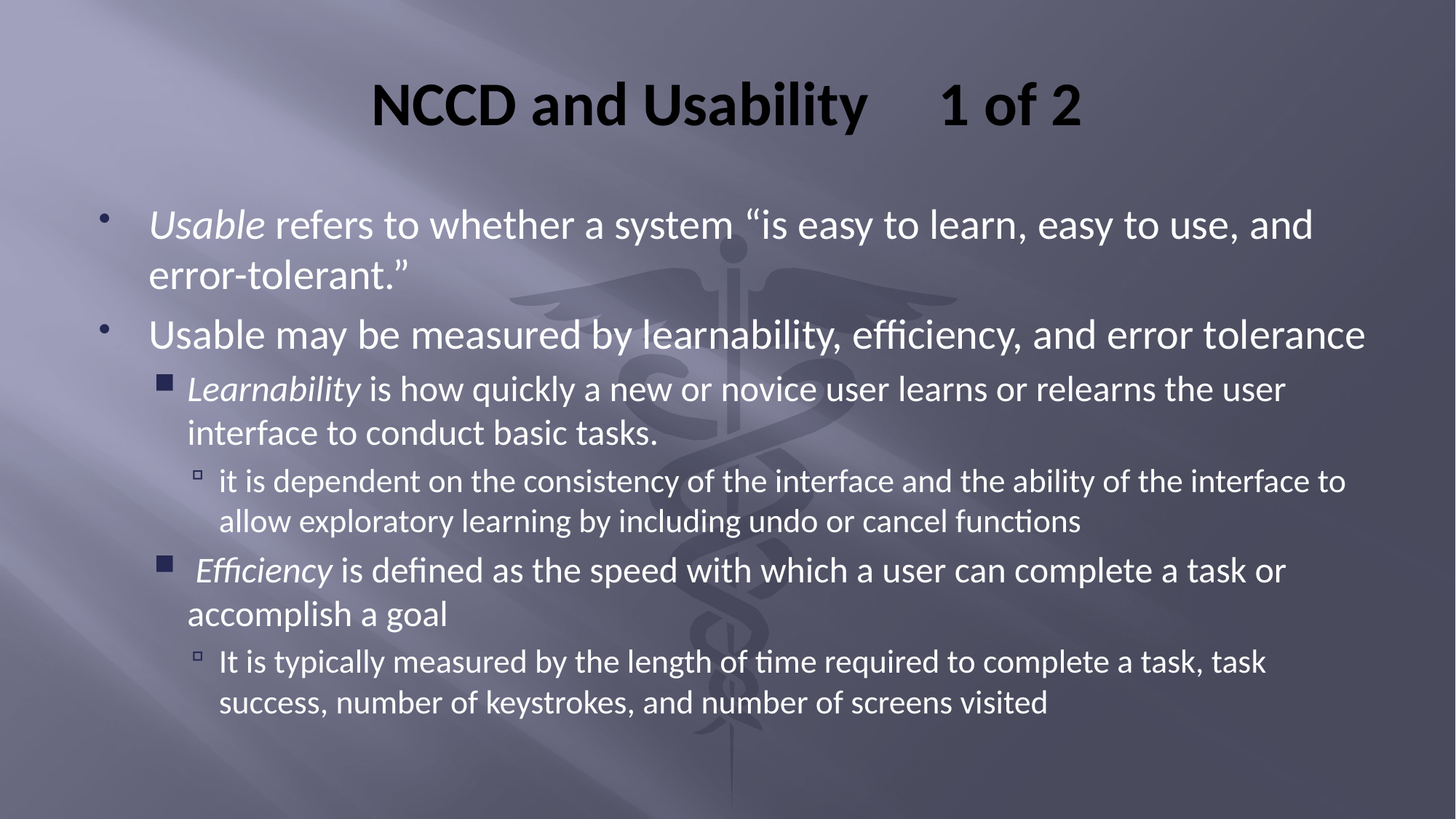

# NCCD and Usability     1 of 2
Usable refers to whether a system “is easy to learn, easy to use, and error-tolerant.”
Usable may be measured by learnability, efficiency, and error tolerance
Learnability is how quickly a new or novice user learns or relearns the user interface to conduct basic tasks.
it is dependent on the consistency of the interface and the ability of the interface to allow exploratory learning by including undo or cancel functions
 Efficiency is defined as the speed with which a user can complete a task or accomplish a goal
It is typically measured by the length of time required to complete a task, task success, number of keystrokes, and number of screens visited